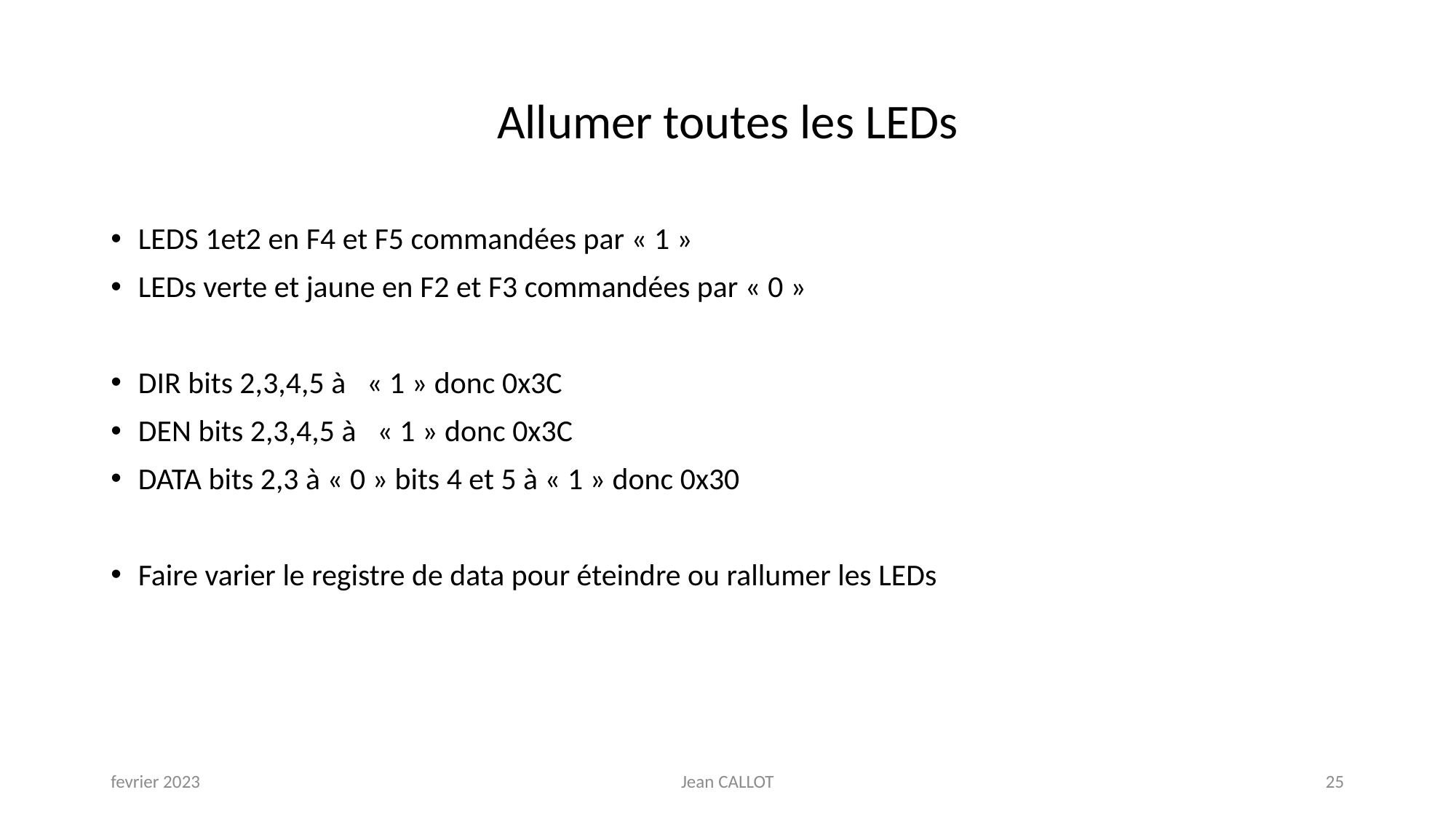

# Allumer toutes les LEDs
LEDS 1et2 en F4 et F5 commandées par « 1 »
LEDs verte et jaune en F2 et F3 commandées par « 0 »

DIR bits 2,3,4,5 à   « 1 » donc 0x3C
DEN bits 2,3,4,5 à   « 1 » donc 0x3C
DATA bits 2,3 à « 0 » bits 4 et 5 à « 1 » donc 0x30

Faire varier le registre de data pour éteindre ou rallumer les LEDs
fevrier 2023
Jean CALLOT
25